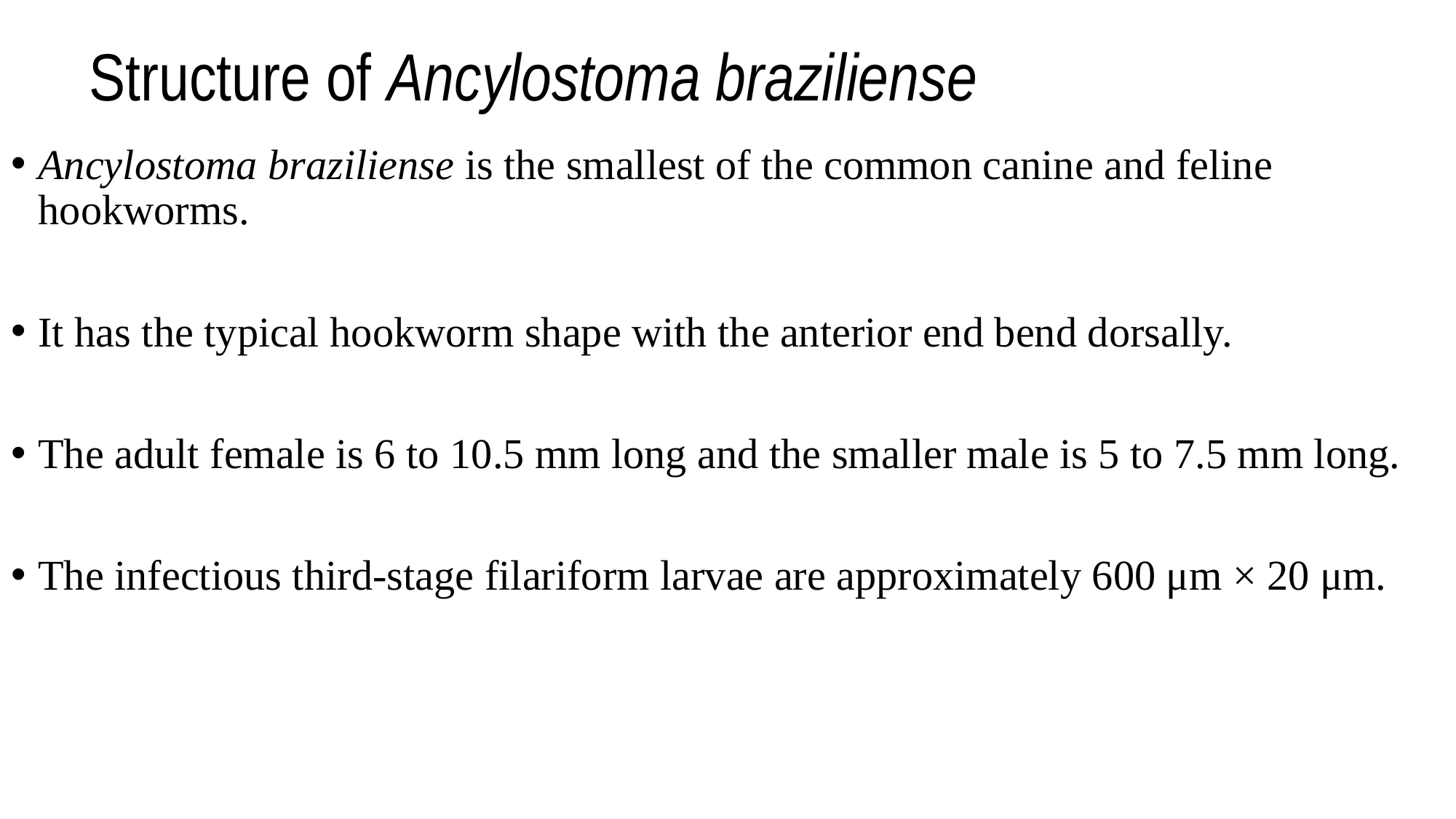

# Structure of Ancylostoma braziliense
Ancylostoma braziliense is the smallest of the common canine and feline hookworms.

It has the typical hookworm shape with the anterior end bend dorsally.

The adult female is 6 to 10.5 mm long and the smaller male is 5 to 7.5 mm long.

The infectious third-stage filariform larvae are approximately 600 μm × 20 μm.